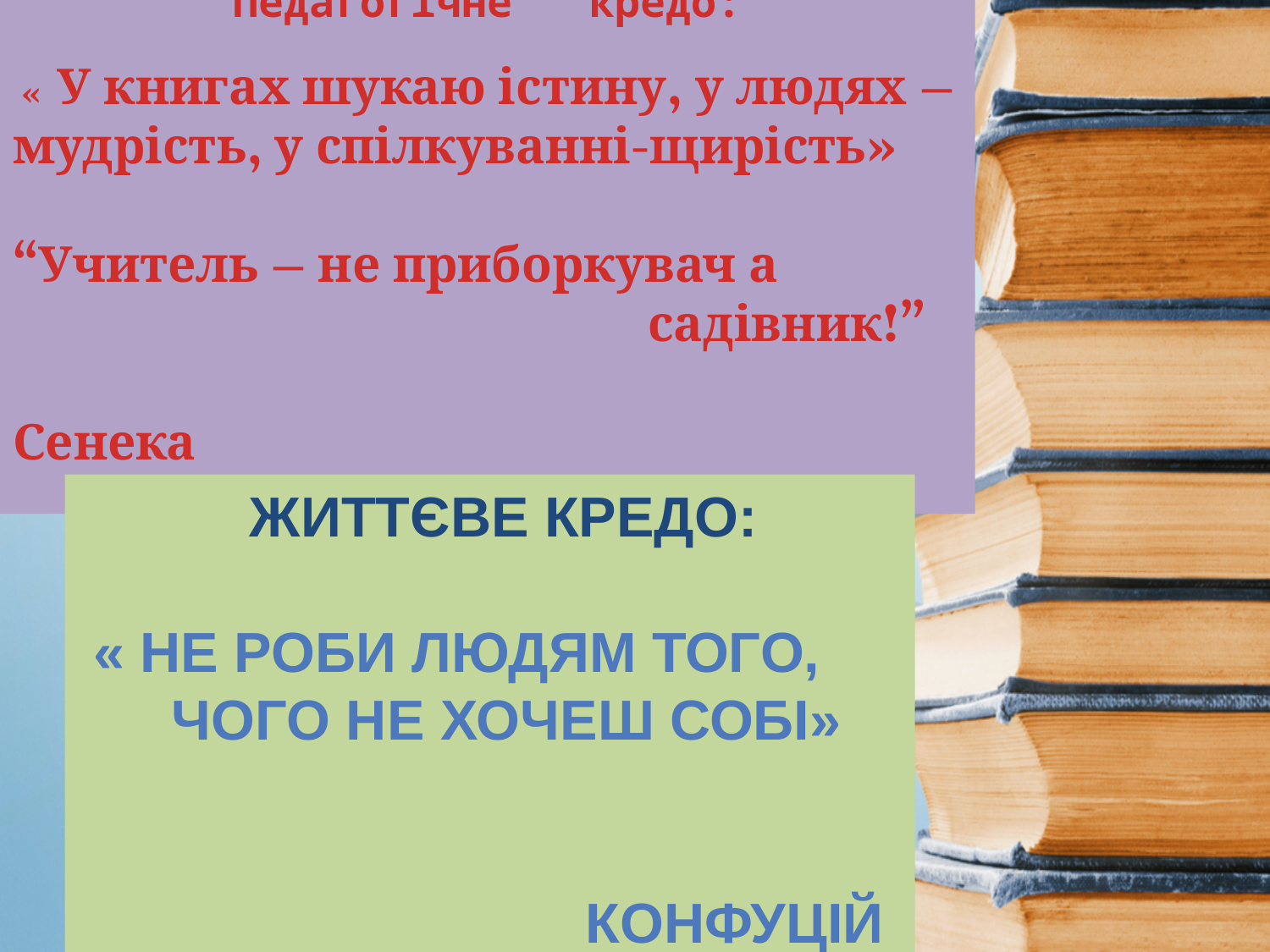

Педагогічне   кредо:

 «  У книгах шукаю істину, у людях – мудрість, у спілкуванні-щирість»
“Учитель – не приборкувач а 						садівник!”                						Сенека

  Життєве кредо:

 « НЕ роби людям того,
      чого не хочеш собі»
                                   						Конфуцій